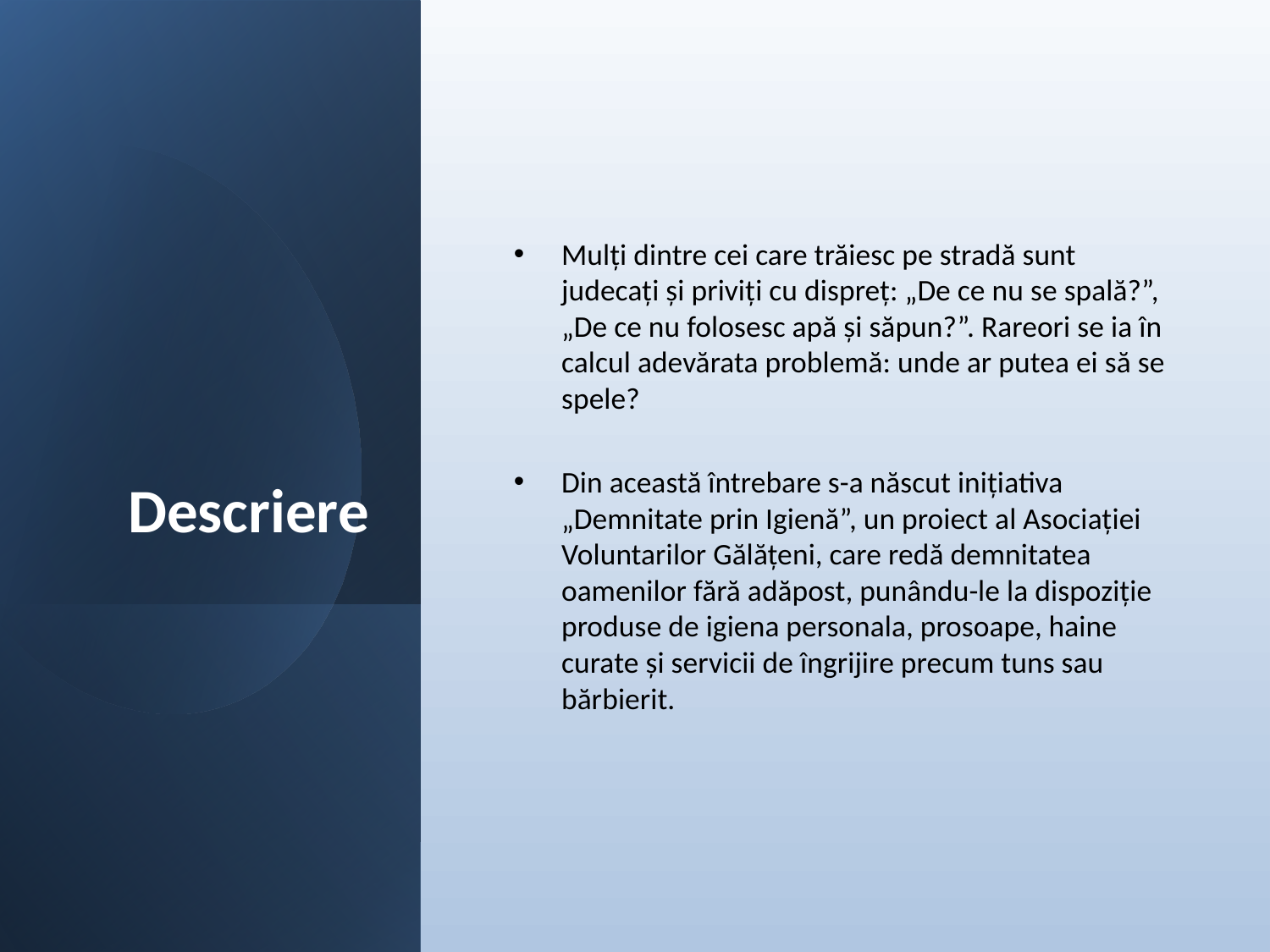

# Descriere
Mulți dintre cei care trăiesc pe stradă sunt judecați și priviți cu dispreț: „De ce nu se spală?”, „De ce nu folosesc apă și săpun?”. Rareori se ia în calcul adevărata problemă: unde ar putea ei să se spele?

Din această întrebare s-a născut inițiativa „Demnitate prin Igienă”, un proiect al Asociației Voluntarilor Gălățeni, care redă demnitatea oamenilor fără adăpost, punându-le la dispoziție produse de igiena personala, prosoape, haine curate și servicii de îngrijire precum tuns sau bărbierit.